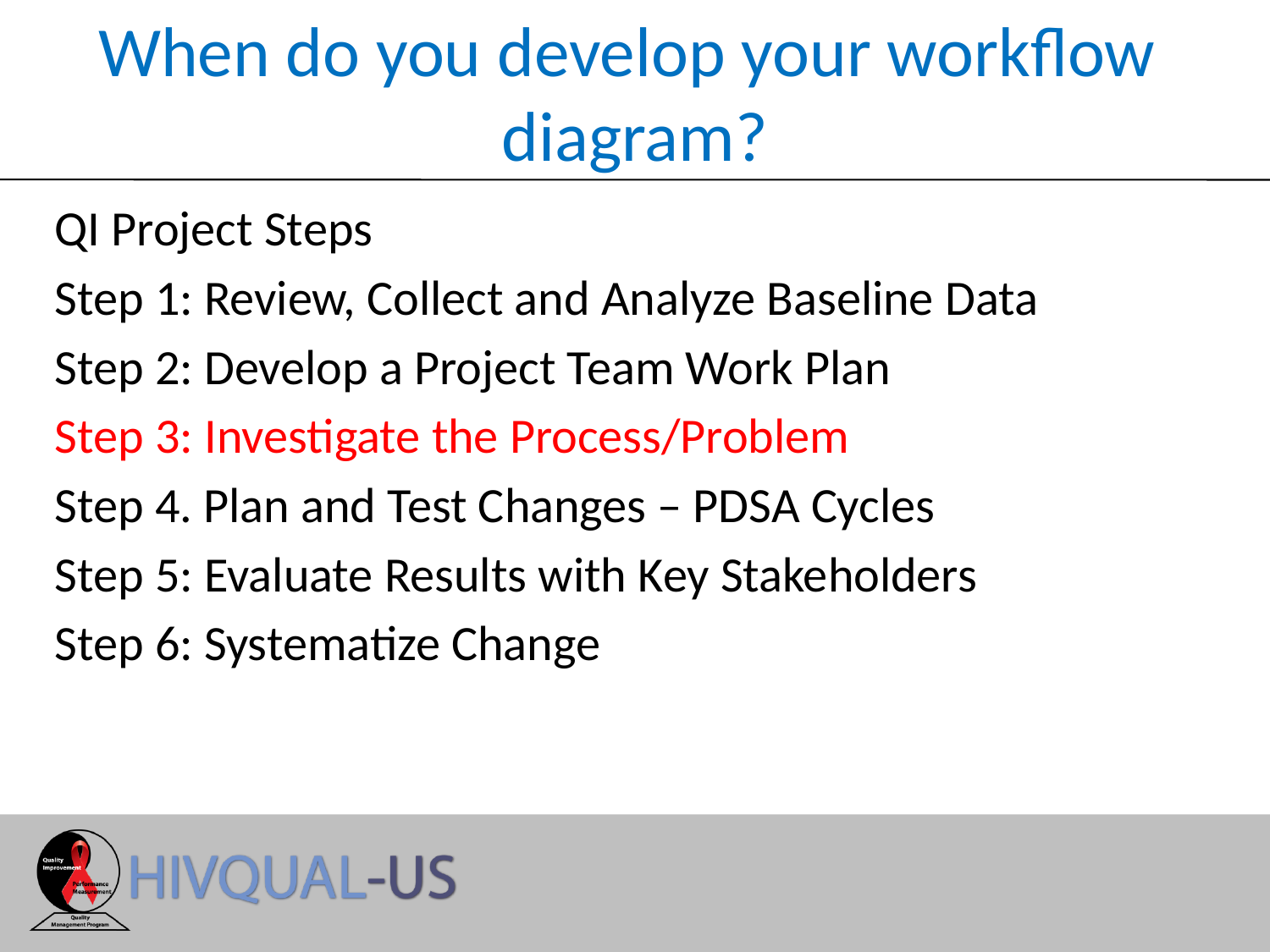

# When do you develop your workflow  diagram?
QI Project Steps
Step 1: Review, Collect and Analyze Baseline Data
Step 2: Develop a Project Team Work Plan
Step 3: Investigate the Process/Problem
Step 4. Plan and Test Changes – PDSA Cycles
Step 5: Evaluate Results with Key Stakeholders
Step 6: Systematize Change